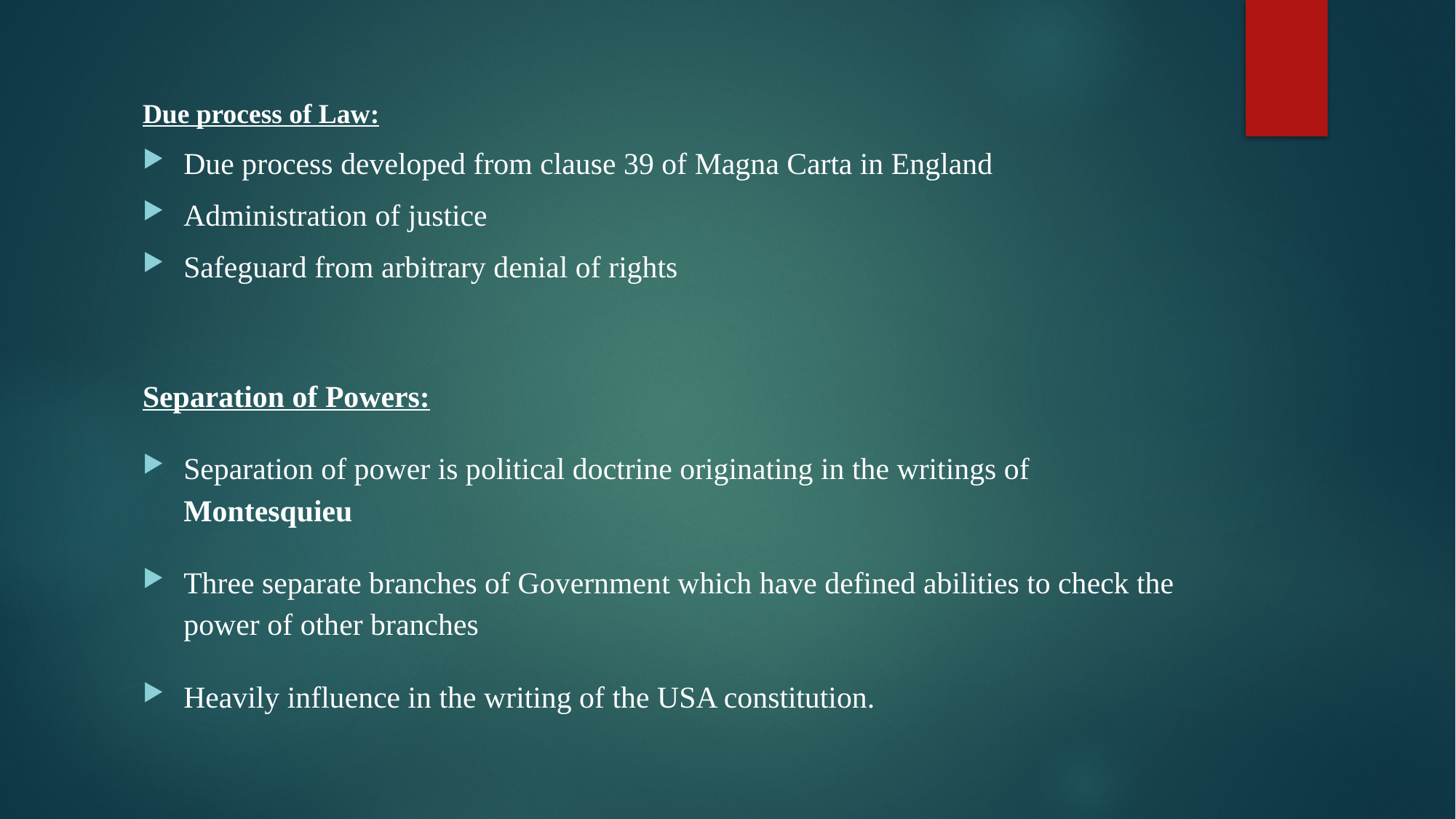

Due process of Law:
Due process developed from clause 39 of Magna Carta in England
Administration of justice
Safeguard from arbitrary denial of rights

Separation of Powers:
Separation of power is political doctrine originating in the writings of Montesquieu
Three separate branches of Government which have defined abilities to check the power of other branches
Heavily influence in the writing of the USA constitution.